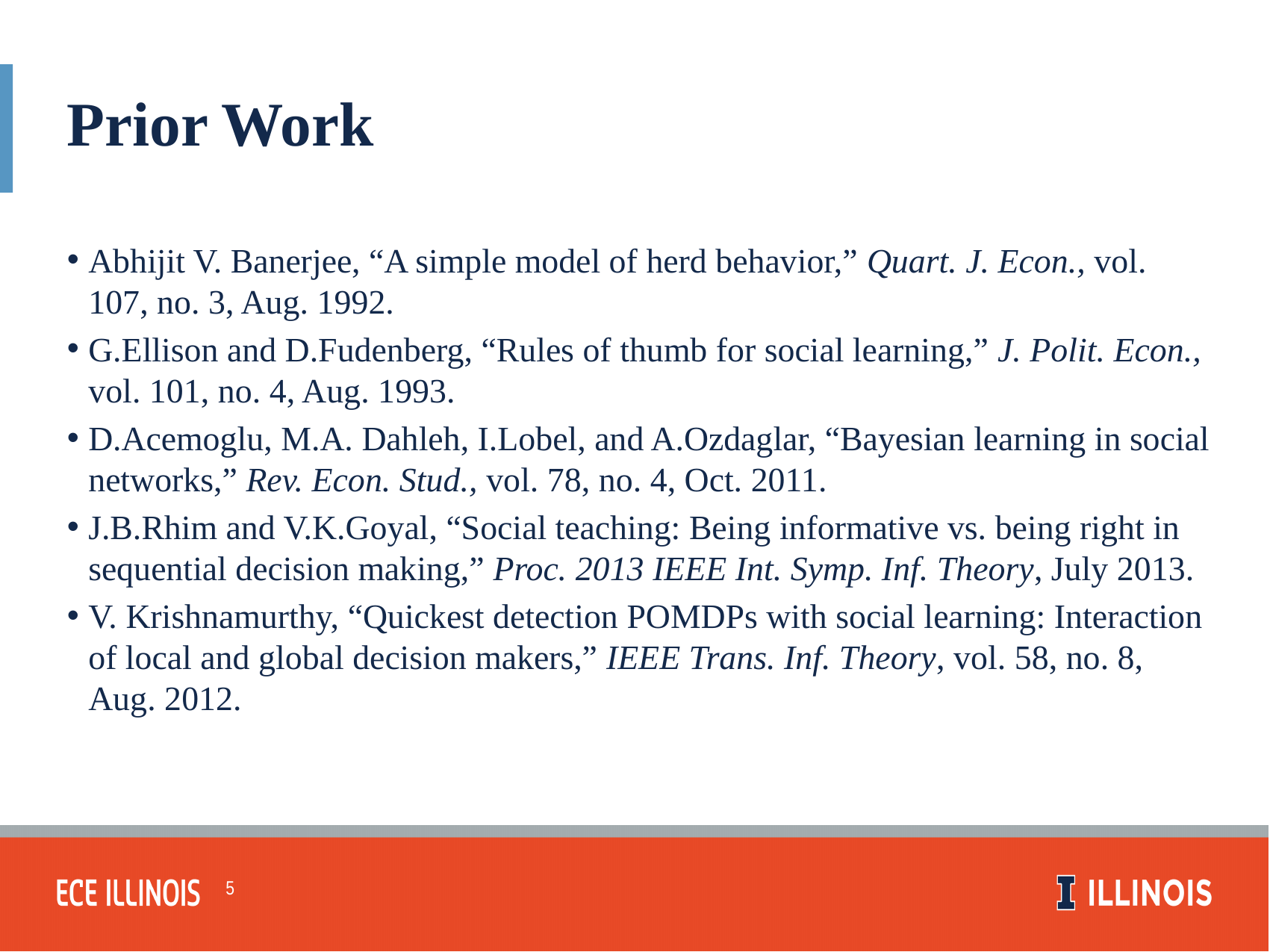

Prior Work

Abhijit V. Banerjee, “A simple model of herd behavior,” Quart. J. Econ., vol. 107, no. 3, Aug. 1992.
G.Ellison and D.Fudenberg, “Rules of thumb for social learning,” J. Polit. Econ., vol. 101, no. 4, Aug. 1993.
D.Acemoglu, M.A. Dahleh, I.Lobel, and A.Ozdaglar, “Bayesian learning in social networks,” Rev. Econ. Stud., vol. 78, no. 4, Oct. 2011.
J.B.Rhim and V.K.Goyal, “Social teaching: Being informative vs. being right in sequential decision making,” Proc. 2013 IEEE Int. Symp. Inf. Theory, July 2013.
V. Krishnamurthy, “Quickest detection POMDPs with social learning: Interaction of local and global decision makers,” IEEE Trans. Inf. Theory, vol. 58, no. 8, Aug. 2012.